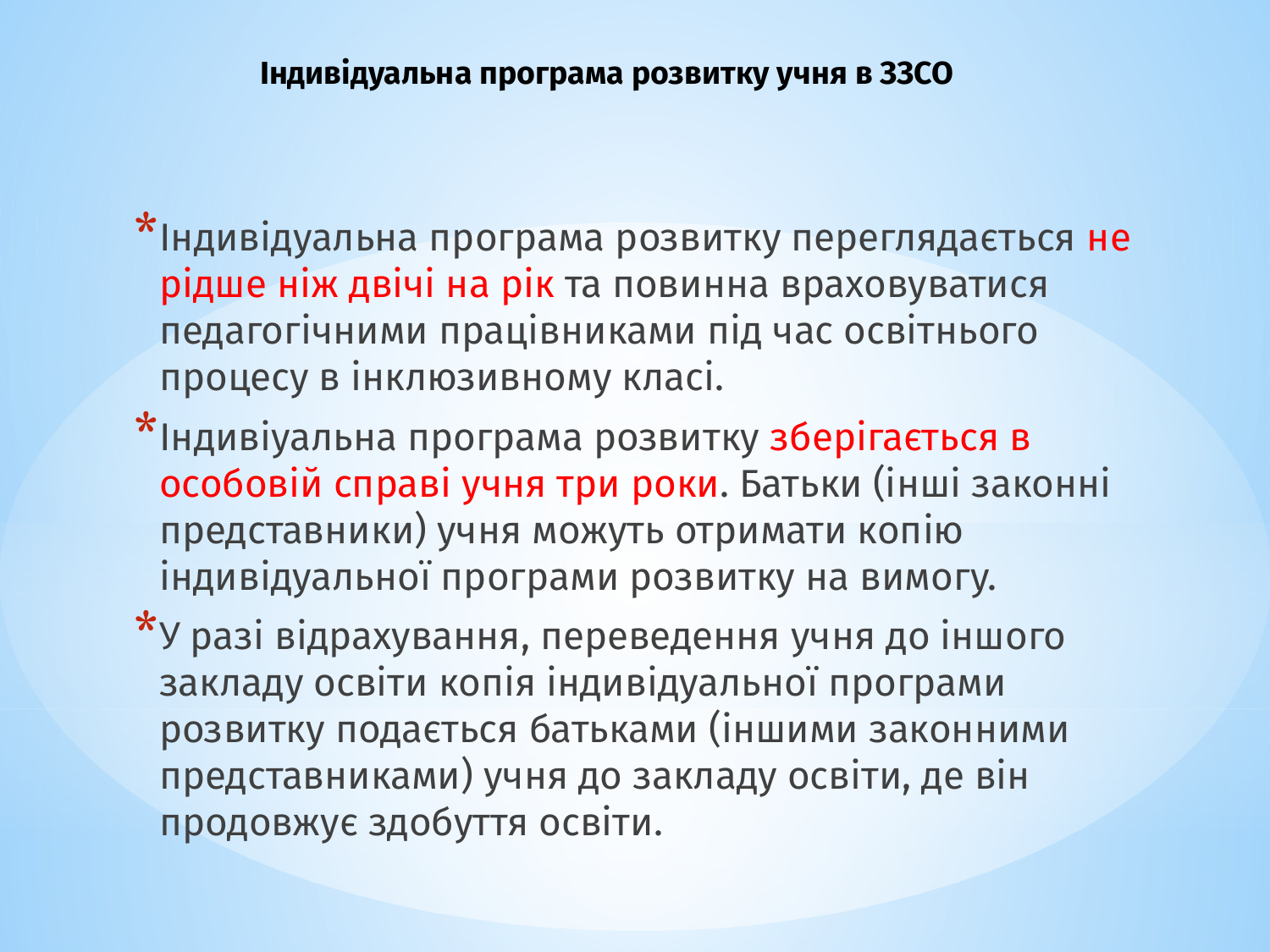

# Індивідуальна програма розвитку учня в ЗЗСО
Індивідуальна програма розвитку переглядається не рідше ніж двічі на рік та повинна враховуватися педагогічними працівниками під час освітнього процесу в інклюзивному класі.
Індивіуальна програма розвитку зберігається в особовій справі учня три роки. Батьки (інші законні представники) учня можуть отримати копію індивідуальної програми розвитку на вимогу.
У разі відрахування, переведення учня до іншого закладу освіти копія індивідуальної програми розвитку подається батьками (іншими законними представниками) учня до закладу освіти, де він продовжує здобуття освіти.